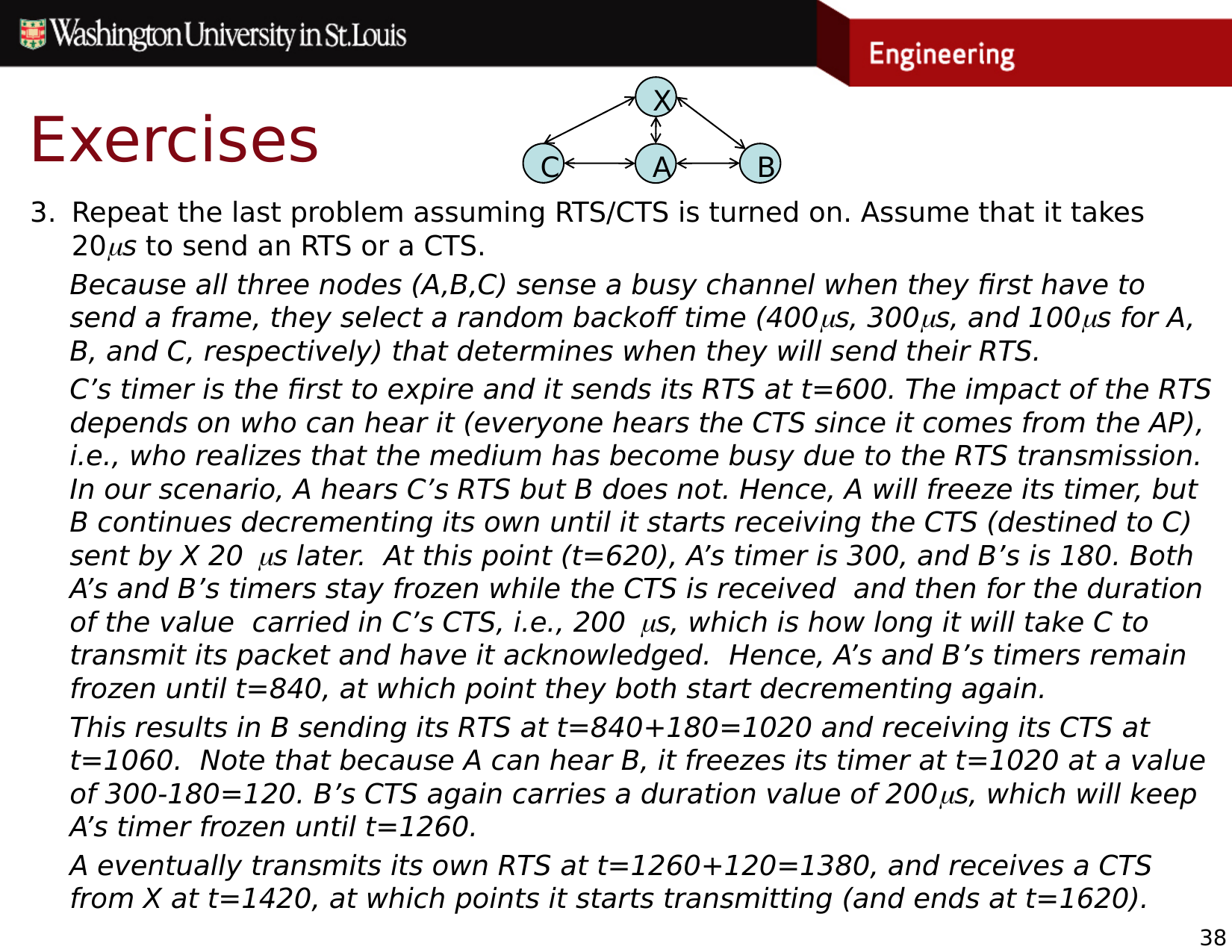

X
C
B
A
# Exercises
Repeat the last problem assuming RTS/CTS is turned on. Assume that it takes 20μs to send an RTS or a CTS.
Because all three nodes (A,B,C) sense a busy channel when they first have to send a frame, they select a random backoff time (400μs, 300μs, and 100μs for A, B, and C, respectively) that determines when they will send their RTS.
C’s timer is the first to expire and it sends its RTS at t=600. The impact of the RTS depends on who can hear it (everyone hears the CTS since it comes from the AP), i.e., who realizes that the medium has become busy due to the RTS transmission.  In our scenario, A hears C’s RTS but B does not. Hence, A will freeze its timer, but B continues decrementing its own until it starts receiving the CTS (destined to C) sent by X 20 μs later.  At this point (t=620), A’s timer is 300, and B’s is 180. Both A’s and B’s timers stay frozen while the CTS is received  and then for the duration of the value  carried in C’s CTS, i.e., 200 μs, which is how long it will take C to transmit its packet and have it acknowledged.  Hence, A’s and B’s timers remain frozen until t=840, at which point they both start decrementing again.
This results in B sending its RTS at t=840+180=1020 and receiving its CTS at t=1060.  Note that because A can hear B, it freezes its timer at t=1020 at a value of 300-180=120. B’s CTS again carries a duration value of 200μs, which will keep A’s timer frozen until t=1260.
A eventually transmits its own RTS at t=1260+120=1380, and receives a CTS from X at t=1420, at which points it starts transmitting (and ends at t=1620).
38